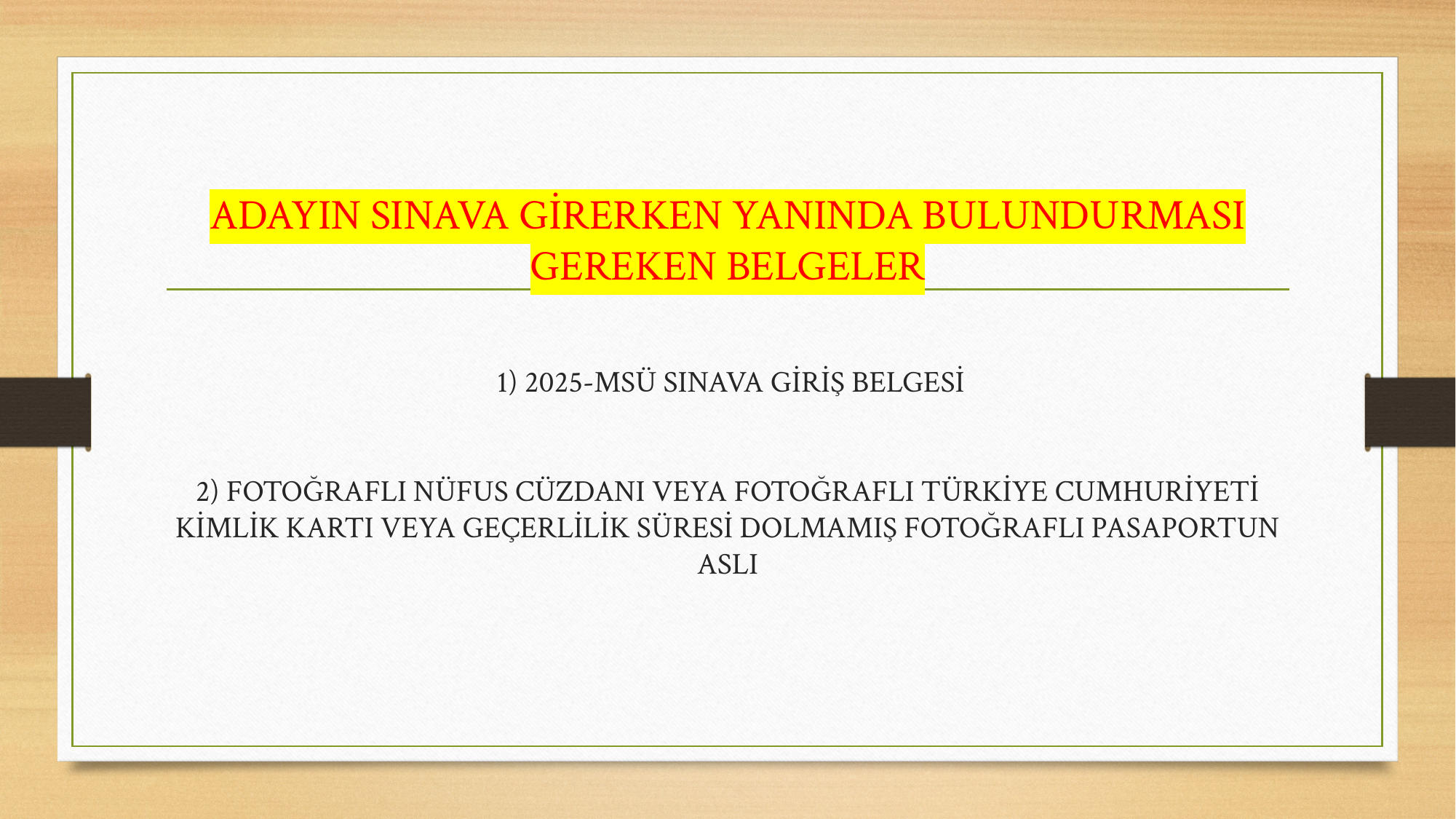

# ADAYIN SINAVA GİRERKEN YANINDA BULUNDURMASI GEREKEN BELGELER 1) 2025-MSÜ SINAVA GİRİŞ BELGESİ 2) FOTOĞRAFLI NÜFUS CÜZDANI VEYA FOTOĞRAFLI TÜRKİYE CUMHURİYETİ KİMLİK KARTI VEYA GEÇERLİLİK SÜRESİ DOLMAMIŞ FOTOĞRAFLI PASAPORTUN ASLI